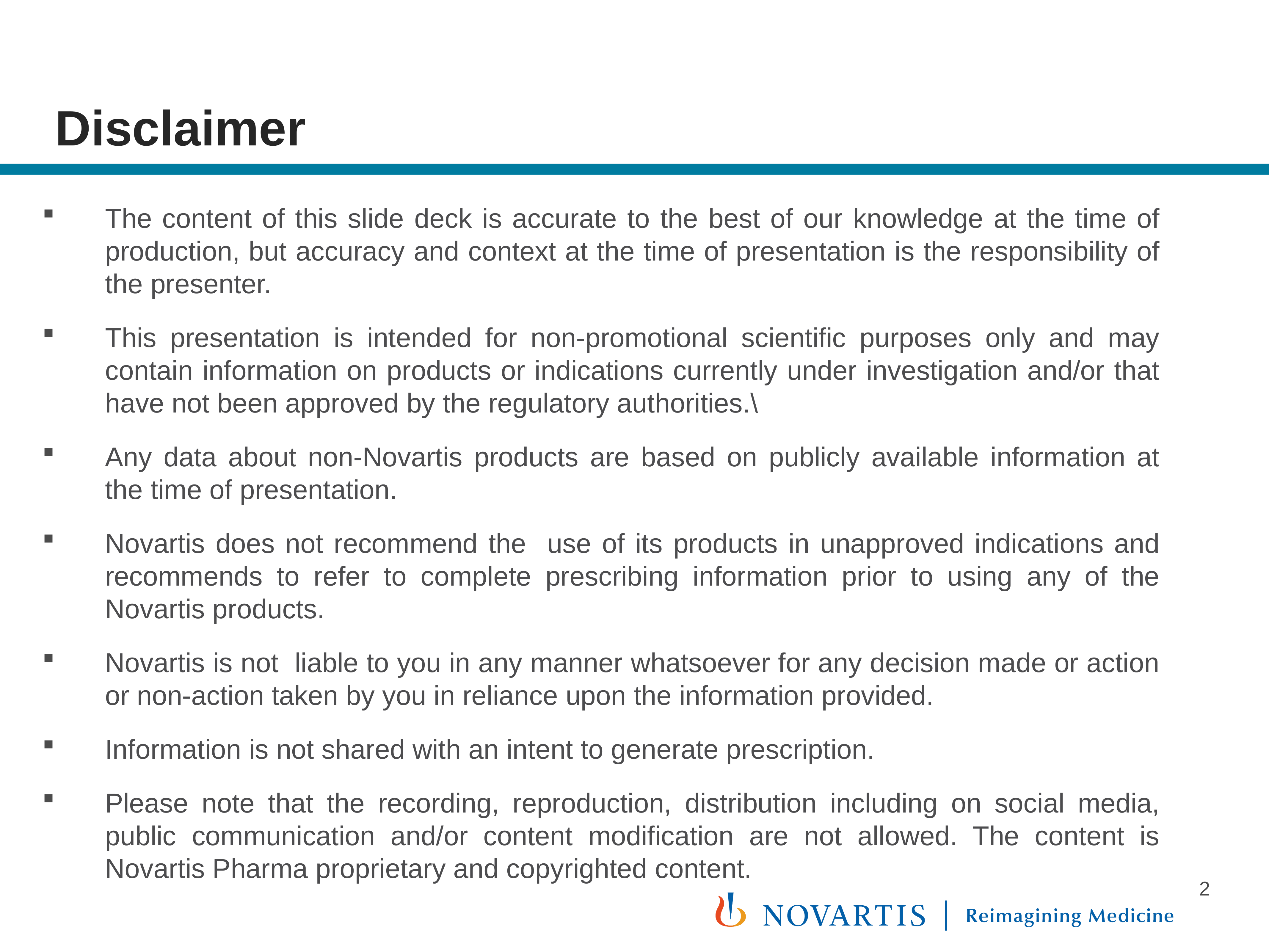

# Disclaimer
The content of this slide deck is accurate to the best of our knowledge at the time of production, but accuracy and context at the time of presentation is the responsibility of the presenter.
This presentation is intended for non-promotional scientific purposes only and may contain information on products or indications currently under investigation and/or that have not been approved by the regulatory authorities.\
Any data about non-Novartis products are based on publicly available information at the time of presentation.
Novartis does not recommend the  use of its products in unapproved indications and recommends to refer to complete prescribing information prior to using any of the Novartis products.
Novartis is not  liable to you in any manner whatsoever for any decision made or action or non-action taken by you in reliance upon the information provided.
Information is not shared with an intent to generate prescription.
Please note that the recording, reproduction, distribution including on social media, public communication and/or content modification are not allowed. The content is Novartis Pharma proprietary and copyrighted content.

2